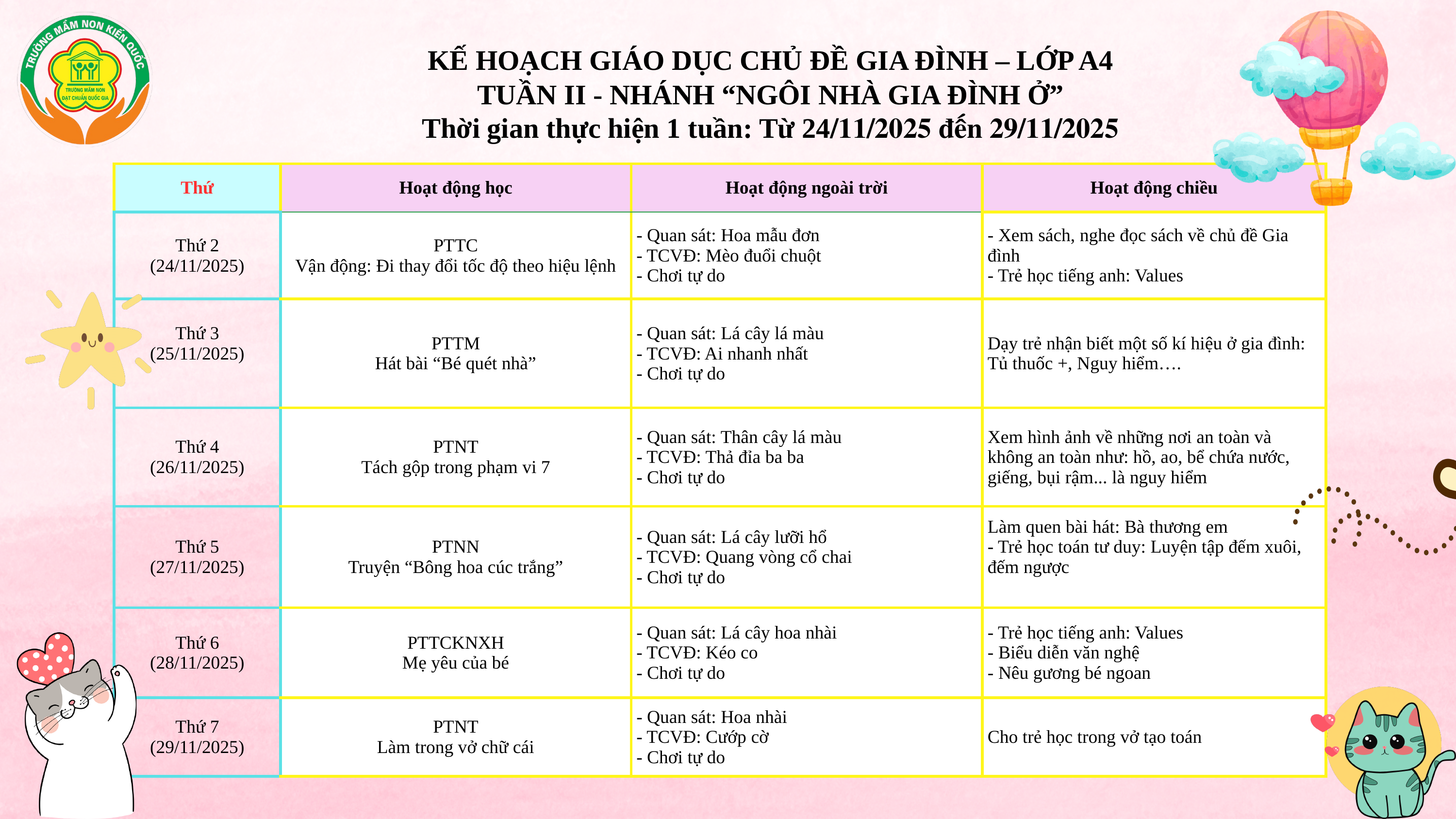

KẾ HOẠCH GIÁO DỤC CHỦ ĐỀ GIA ĐÌNH – LỚP A4
TUẦN II - NHÁNH “NGÔI NHÀ GIA ĐÌNH Ở”
Thời gian thực hiện 1 tuần: Từ 24/11/2025 đến 29/11/2025

| Thứ | Hoạt động học | Hoạt động ngoài trời | Hoạt động chiều |
| --- | --- | --- | --- |
| Thứ 2 (24/11/2025) | PTTC Vận động: Đi thay đổi tốc độ theo hiệu lệnh | - Quan sát: Hoa mẫu đơn - TCVĐ: Mèo đuổi chuột - Chơi tự do | - Xem sách, nghe đọc sách về chủ đề Gia đình - Trẻ học tiếng anh: Values |
| Thứ 3 (25/11/2025) | PTTM Hát bài “Bé quét nhà” | - Quan sát: Lá cây lá màu - TCVĐ: Ai nhanh nhất - Chơi tự do | Dạy trẻ nhận biết một số kí hiệu ở gia đình: Tủ thuốc +, Nguy hiểm…. |
| Thứ 4 (26/11/2025) | PTNT Tách gộp trong phạm vi 7 | - Quan sát: Thân cây lá màu - TCVĐ: Thả đỉa ba ba - Chơi tự do | Xem hình ảnh về những nơi an toàn và không an toàn như: hồ, ao, bể chứa nước, giếng, bụi rậm... là nguy hiểm |
| Thứ 5 (27/11/2025) | PTNN Truyện “Bông hoa cúc trắng” | - Quan sát: Lá cây lưỡi hổ - TCVĐ: Quang vòng cổ chai - Chơi tự do | Làm quen bài hát: Bà thương em - Trẻ học toán tư duy: Luyện tập đếm xuôi, đếm ngược |
| Thứ 6 (28/11/2025) | PTTCKNXH Mẹ yêu của bé | - Quan sát: Lá cây hoa nhài - TCVĐ: Kéo co - Chơi tự do | - Trẻ học tiếng anh: Values - Biểu diễn văn nghệ - Nêu gương bé ngoan |
| Thứ 7 (29/11/2025) | PTNT Làm trong vở chữ cái | - Quan sát: Hoa nhài - TCVĐ: Cướp cờ - Chơi tự do | Cho trẻ học trong vở tạo toán |